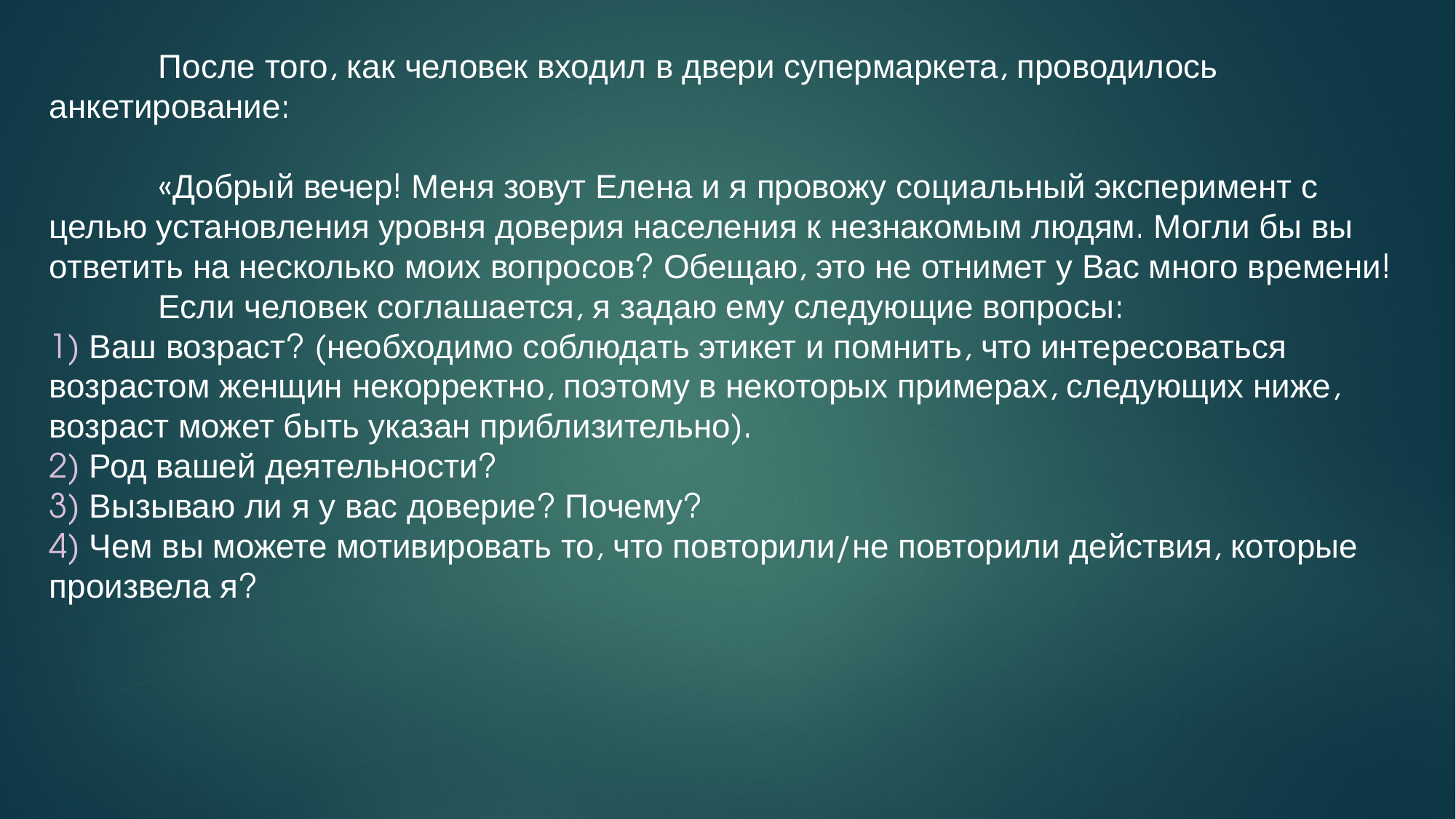

После того, как человек входил в двери супермаркета, проводилось анкетирование:

	«Добрый вечер! Меня зовут Елена и я провожу социальный эксперимент с целью установления уровня доверия населения к незнакомым людям. Могли бы вы ответить на несколько моих вопросов? Обещаю, это не отнимет у Вас много времени!
	Если человек соглашается, я задаю ему следующие вопросы:
1) Ваш возраст? (необходимо соблюдать этикет и помнить, что интересоваться возрастом женщин некорректно, поэтому в некоторых примерах, следующих ниже, возраст может быть указан приблизительно).
2) Род вашей деятельности?
3) Вызываю ли я у вас доверие? Почему?
4) Чем вы можете мотивировать то, что повторили/не повторили действия, которые произвела я?